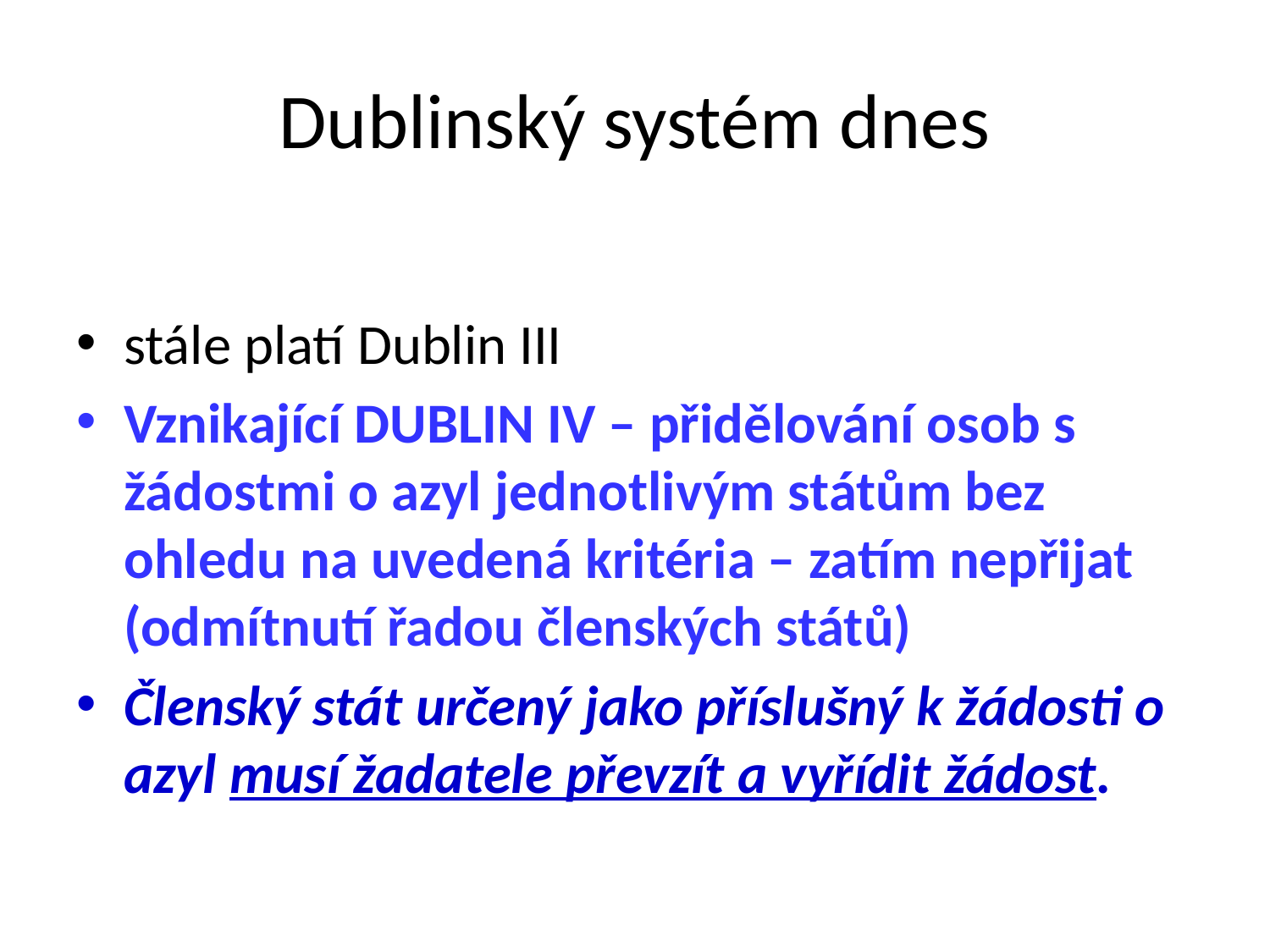

# Dublinský systém dnes

stále platí Dublin III
Vznikající DUBLIN IV – přidělování osob s žádostmi o azyl jednotlivým státům bez ohledu na uvedená kritéria – zatím nepřijat (odmítnutí řadou členských států)
Členský stát určený jako příslušný k žádosti o azyl musí žadatele převzít a vyřídit žádost.